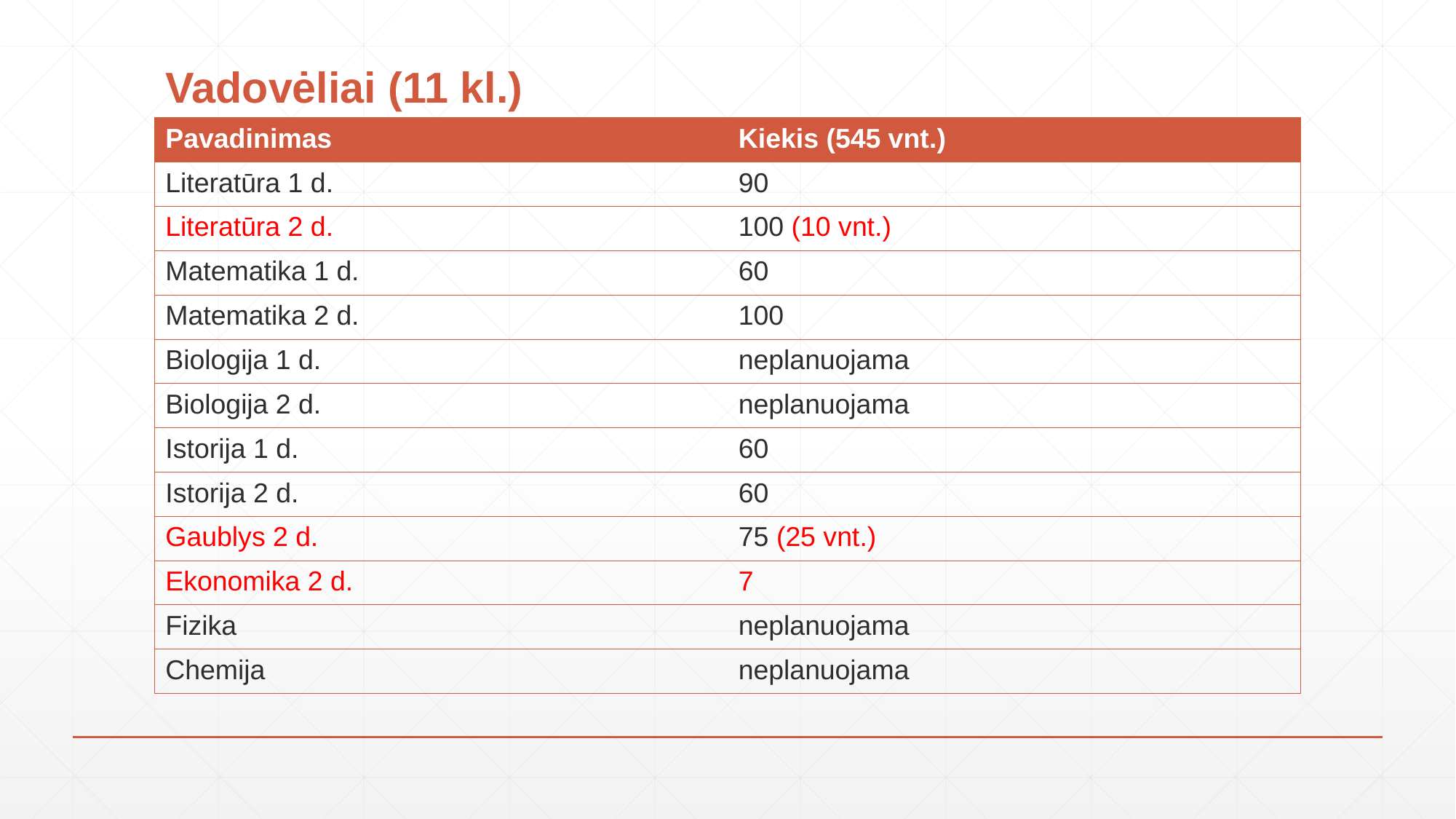

# Vadovėliai (11 kl.)
| Pavadinimas | Kiekis (545 vnt.) |
| --- | --- |
| Literatūra 1 d. | 90 |
| Literatūra 2 d. | 100 (10 vnt.) |
| Matematika 1 d. | 60 |
| Matematika 2 d. | 100 |
| Biologija 1 d. | neplanuojama |
| Biologija 2 d. | neplanuojama |
| Istorija 1 d. | 60 |
| Istorija 2 d. | 60 |
| Gaublys 2 d. | 75 (25 vnt.) |
| Ekonomika 2 d. | 7 |
| Fizika | neplanuojama |
| Chemija | neplanuojama |